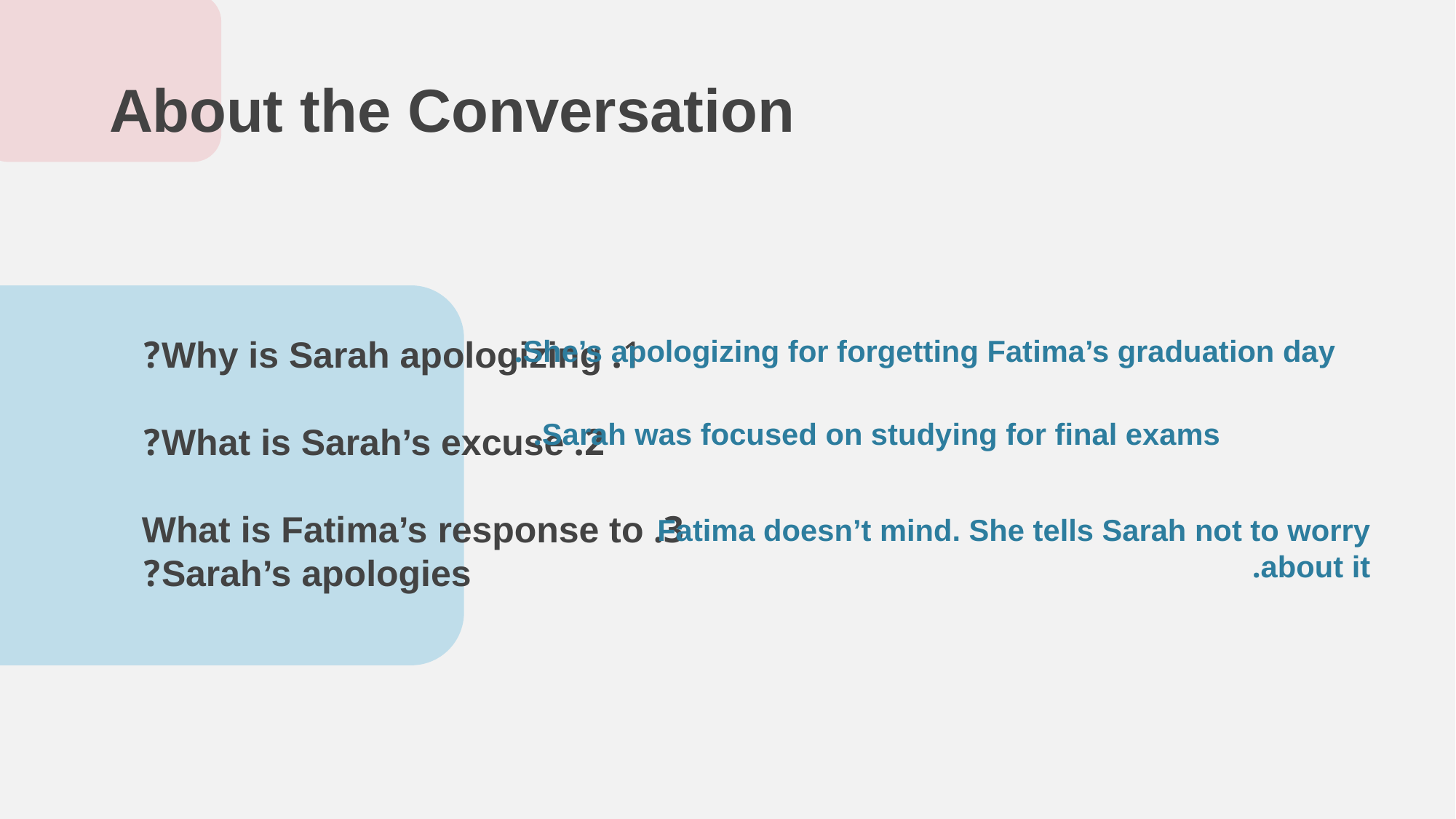

# About the Conversation
1. Why is Sarah apologizing?

2. What is Sarah’s excuse?

3. What is Fatima’s response to
 Sarah’s apologies?
She’s apologizing for forgetting Fatima’s graduation day.
Sarah was focused on studying for final exams.
Fatima doesn’t mind. She tells Sarah not to worry about it.